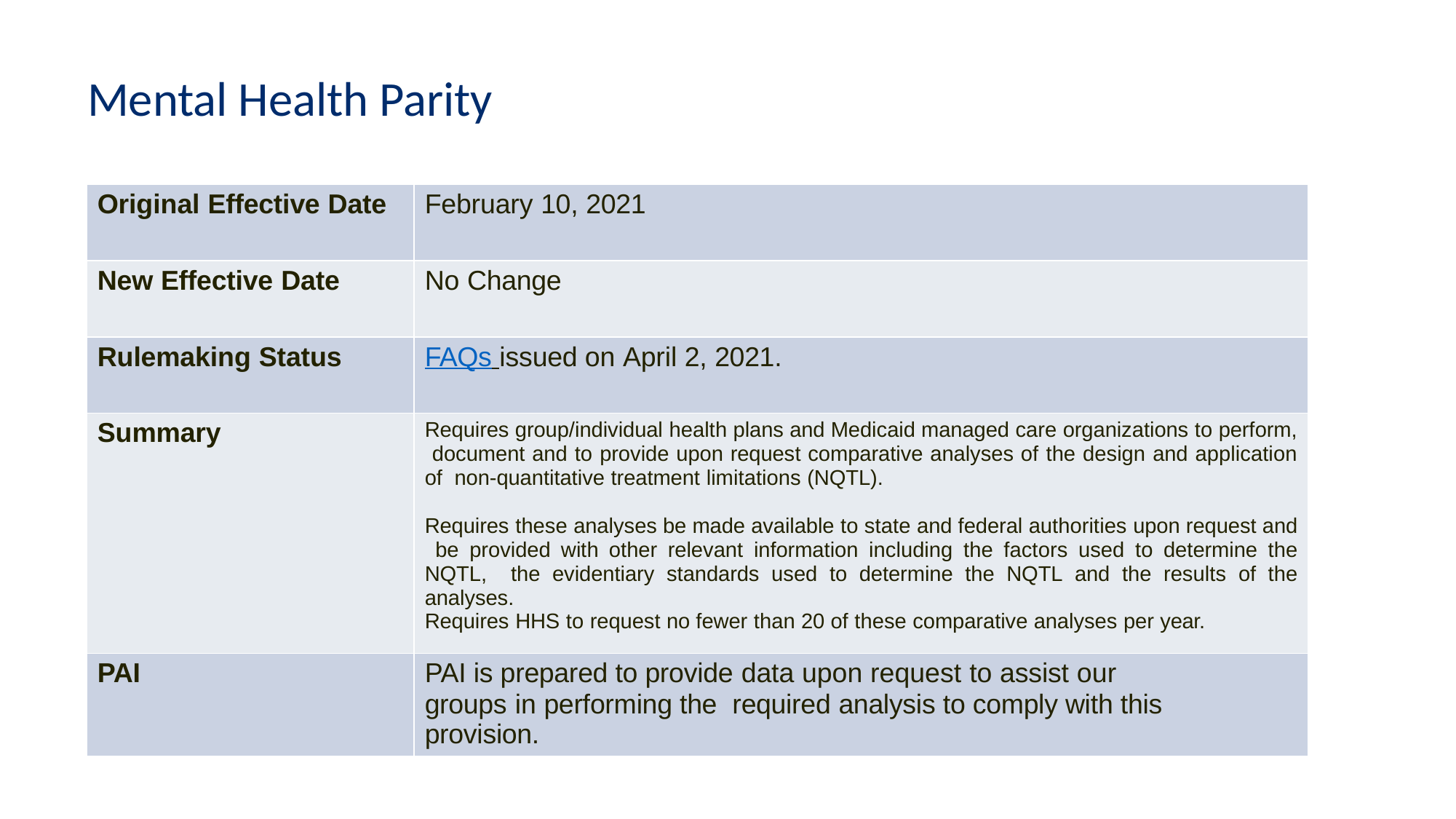

# Mental Health Parity
| Original Effective Date | February 10, 2021 |
| --- | --- |
| New Effective Date | No Change |
| Rulemaking Status | FAQs issued on April 2, 2021. |
| Summary | Requires group/individual health plans and Medicaid managed care organizations to perform, document and to provide upon request comparative analyses of the design and application of non-quantitative treatment limitations (NQTL). Requires these analyses be made available to state and federal authorities upon request and be provided with other relevant information including the factors used to determine the NQTL, the evidentiary standards used to determine the NQTL and the results of the analyses. Requires HHS to request no fewer than 20 of these comparative analyses per year. |
| PAI | PAI is prepared to provide data upon request to assist our groups in performing the required analysis to comply with this provision. |